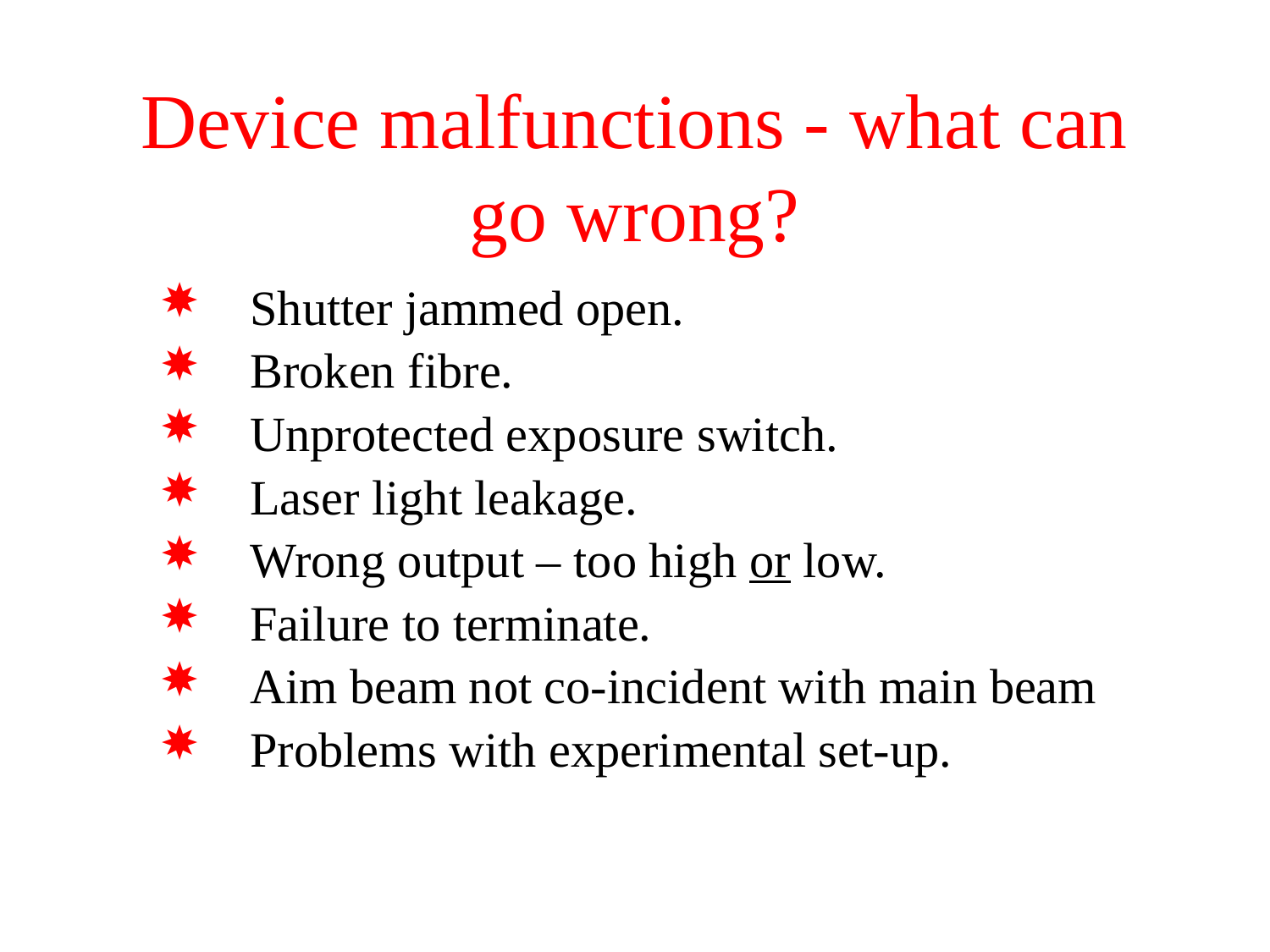

# Device malfunctions - what can go wrong?
Shutter jammed open.
Broken fibre.
Unprotected exposure switch.
Laser light leakage.
Wrong output – too high or low.
Failure to terminate.
Aim beam not co-incident with main beam
Problems with experimental set-up.